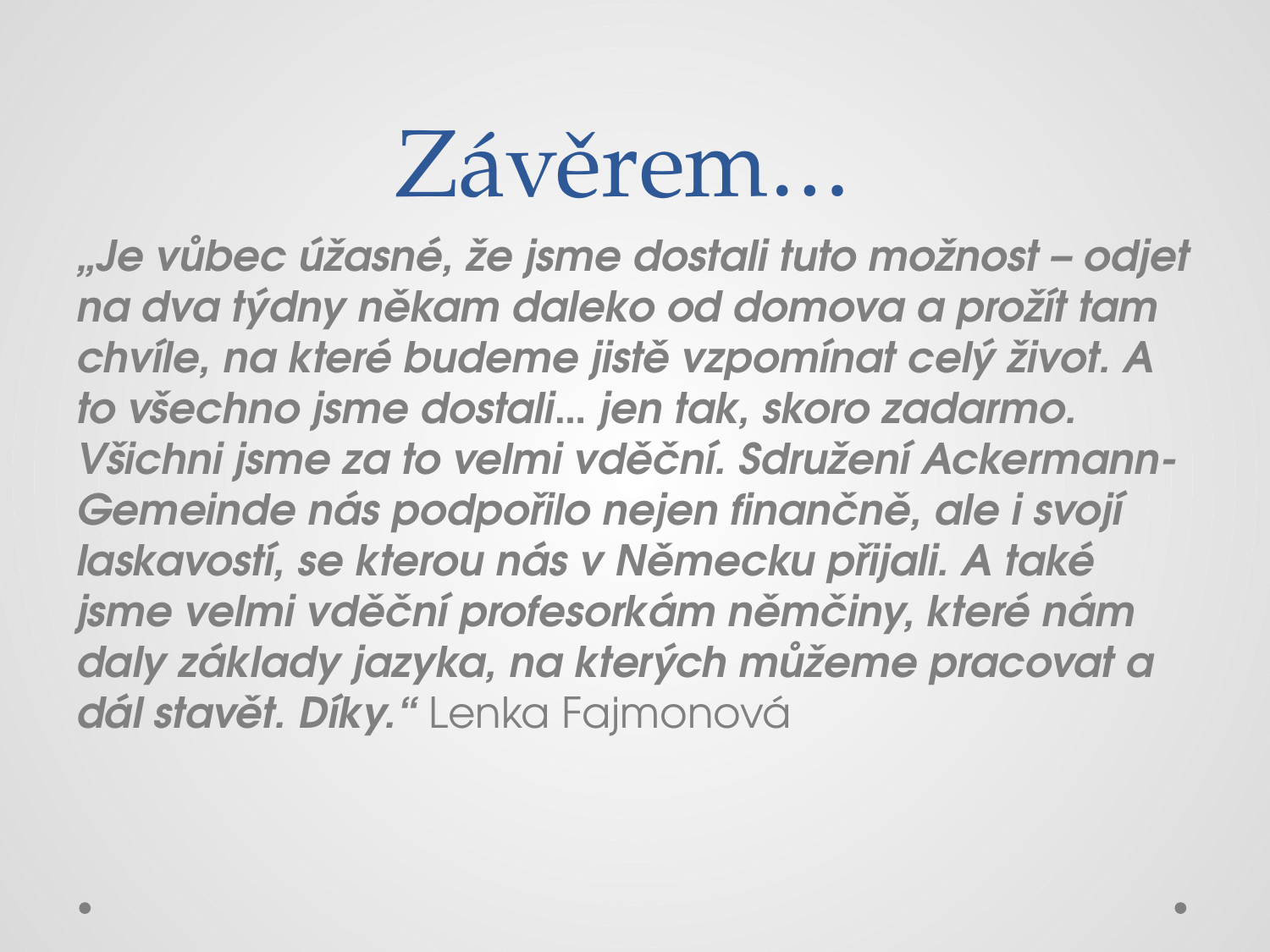

# Závěrem…
„Je vůbec úžasné, že jsme dostali tuto možnost – odjet na dva týdny někam daleko od domova a prožít tam chvíle, na které budeme jistě vzpomínat celý život. A to všechno jsme dostali… jen tak, skoro zadarmo. Všichni jsme za to velmi vděční. Sdružení Ackermann-Gemeinde nás podpořilo nejen finančně, ale i svojí laskavostí, se kterou nás v Německu přijali. A také jsme velmi vděční profesorkám němčiny, které nám daly základy jazyka, na kterých můžeme pracovat a dál stavět. Díky.“ Lenka Fajmonová